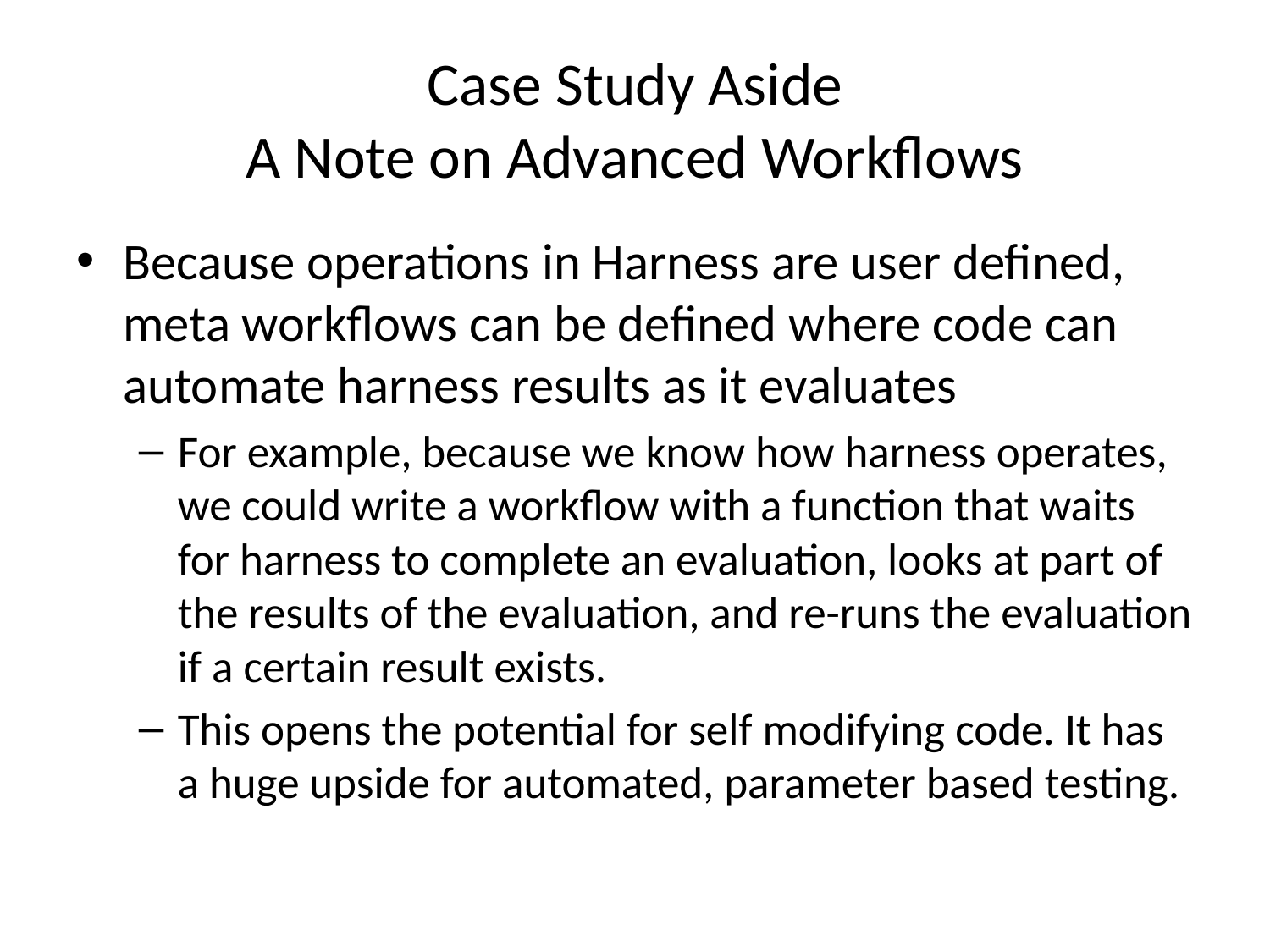

# Case Study Aside A Note on Advanced Workflows
Because operations in Harness are user defined, meta workflows can be defined where code can automate harness results as it evaluates
For example, because we know how harness operates, we could write a workflow with a function that waits for harness to complete an evaluation, looks at part of the results of the evaluation, and re-runs the evaluation if a certain result exists.
This opens the potential for self modifying code. It has a huge upside for automated, parameter based testing.